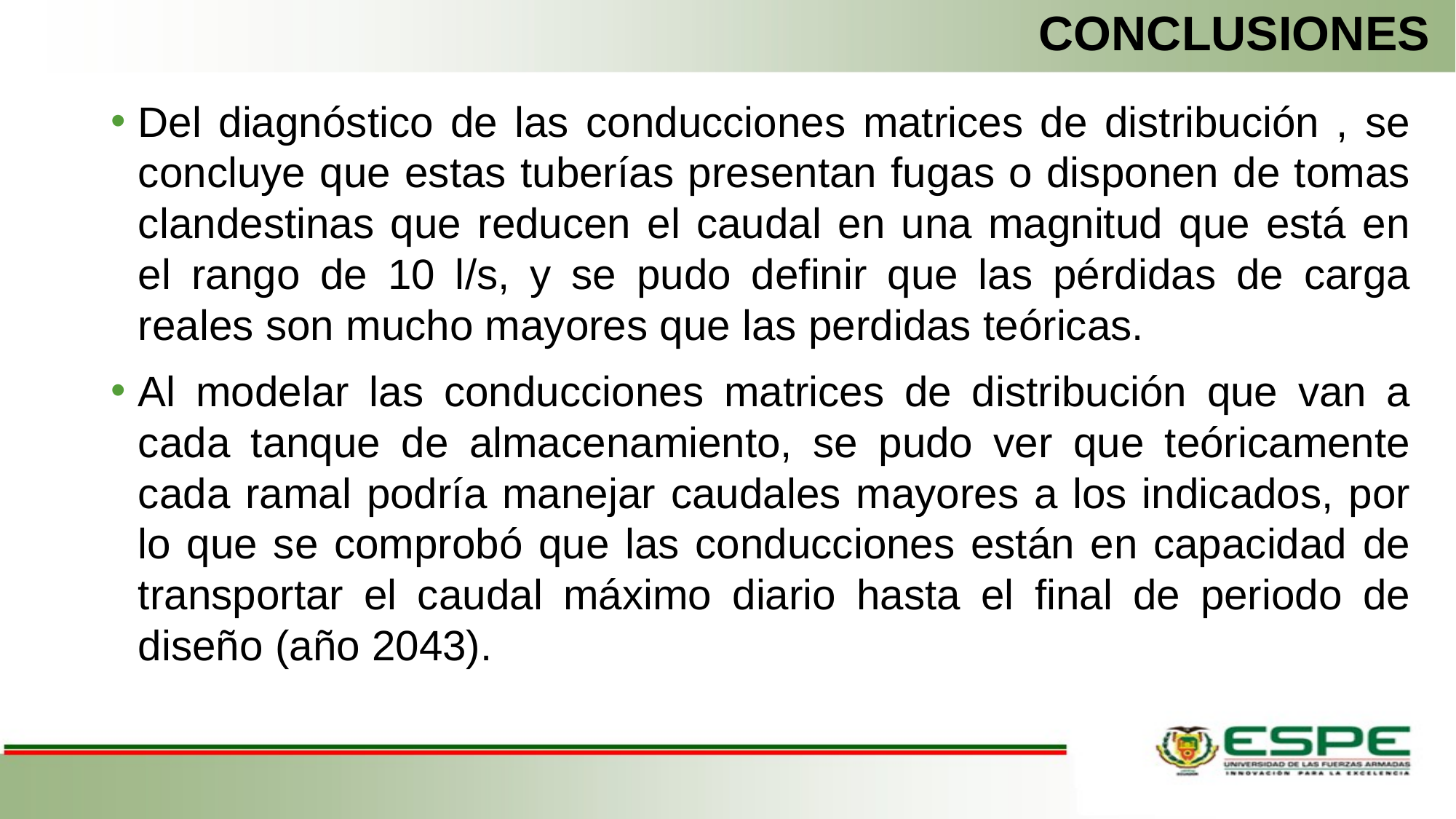

# CONCLUSIONES
Del diagnóstico de las conducciones matrices de distribución , se concluye que estas tuberías presentan fugas o disponen de tomas clandestinas que reducen el caudal en una magnitud que está en el rango de 10 l/s, y se pudo definir que las pérdidas de carga reales son mucho mayores que las perdidas teóricas.
Al modelar las conducciones matrices de distribución que van a cada tanque de almacenamiento, se pudo ver que teóricamente cada ramal podría manejar caudales mayores a los indicados, por lo que se comprobó que las conducciones están en capacidad de transportar el caudal máximo diario hasta el final de periodo de diseño (año 2043).